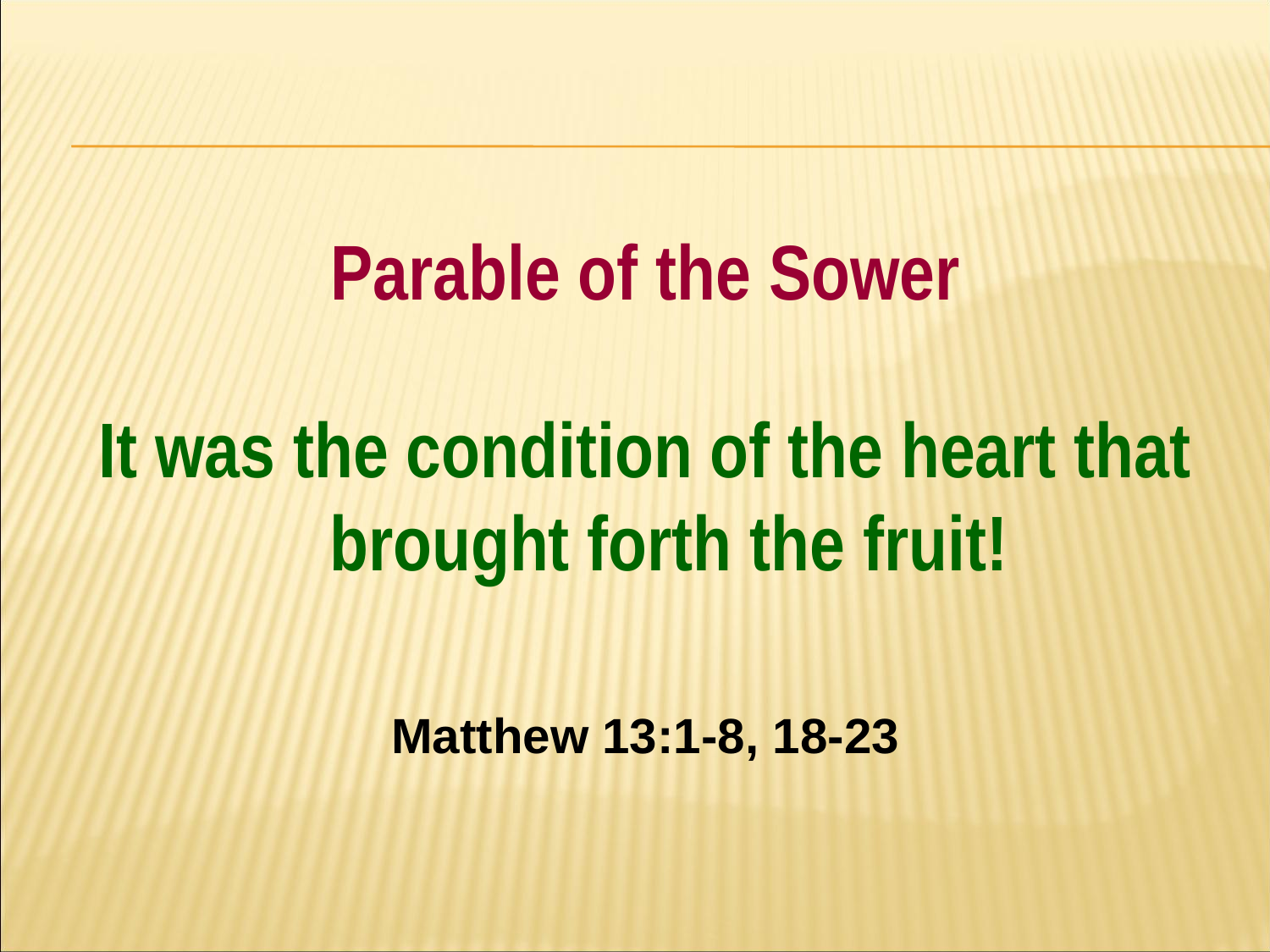

#
Parable of the Sower

It was the condition of the heart that brought forth the fruit!

Matthew 13:1-8, 18-23